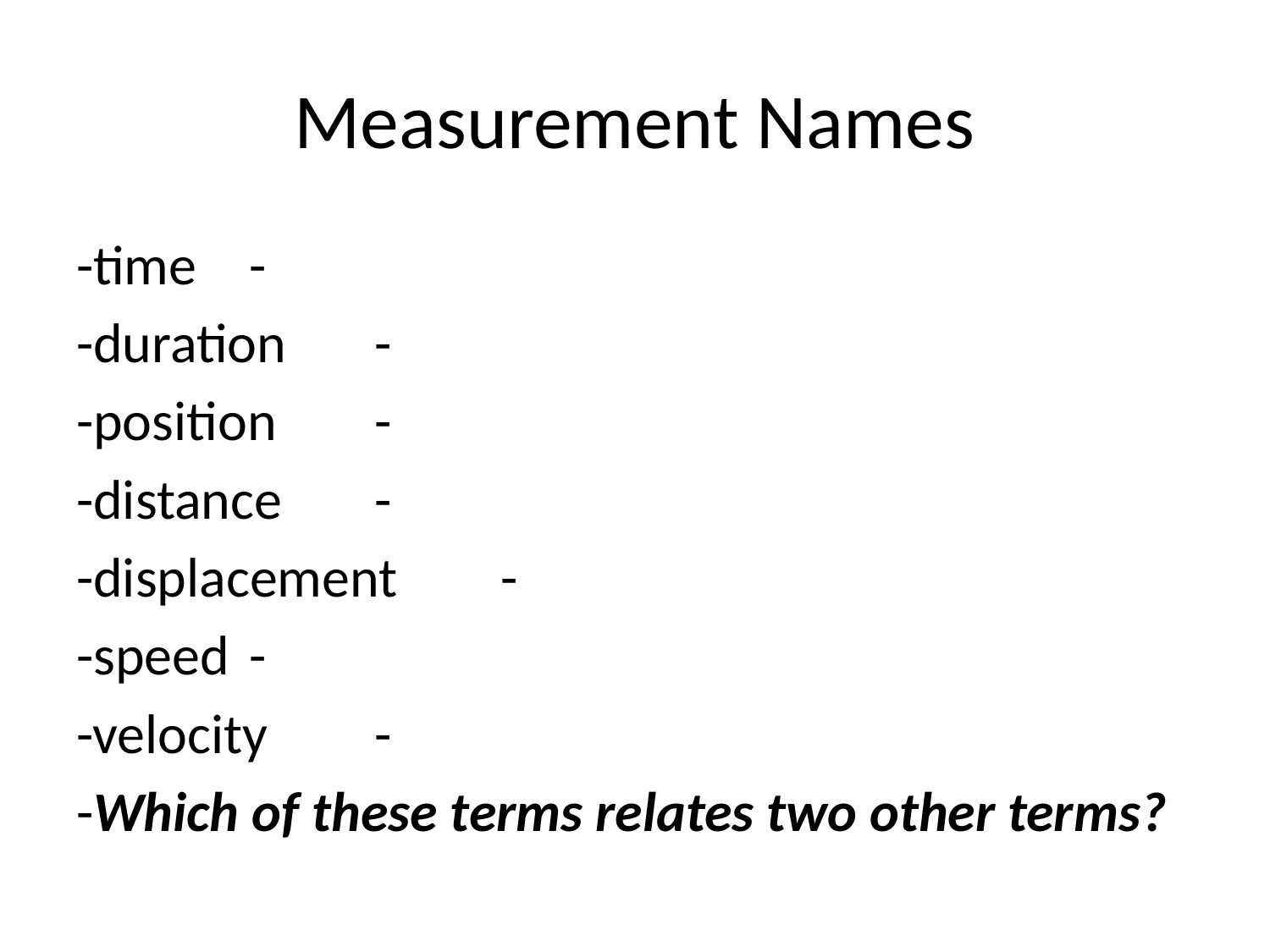

# Measurement Names
-time			-
-duration		-
-position		-
-distance		-
-displacement	-
-speed		-
-velocity		-
-Which of these terms relates two other terms?